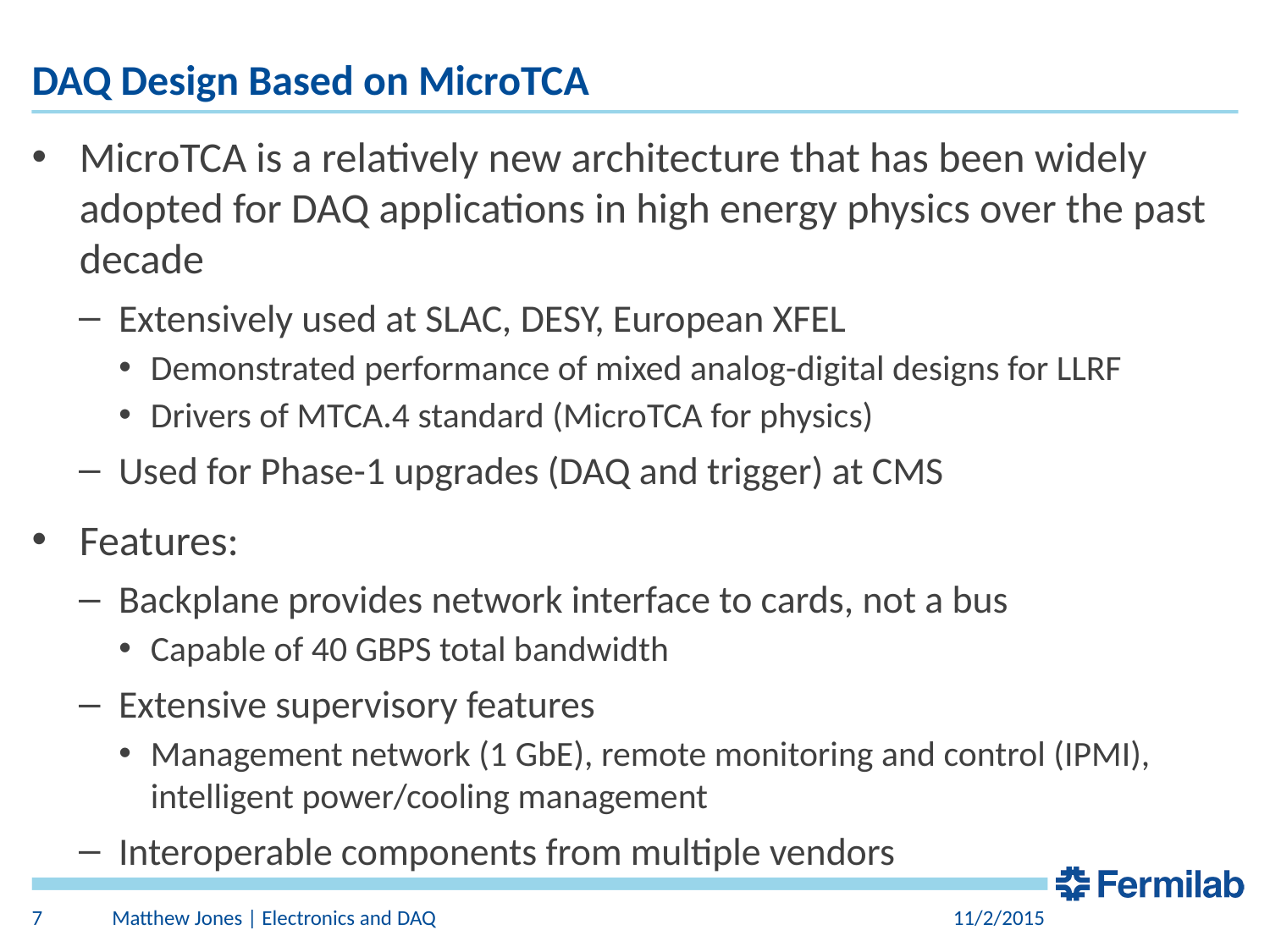

# DAQ Design Based on MicroTCA
MicroTCA is a relatively new architecture that has been widely adopted for DAQ applications in high energy physics over the past decade
Extensively used at SLAC, DESY, European XFEL
Demonstrated performance of mixed analog-digital designs for LLRF
Drivers of MTCA.4 standard (MicroTCA for physics)
Used for Phase-1 upgrades (DAQ and trigger) at CMS
Features:
Backplane provides network interface to cards, not a bus
Capable of 40 GBPS total bandwidth
Extensive supervisory features
Management network (1 GbE), remote monitoring and control (IPMI), intelligent power/cooling management
Interoperable components from multiple vendors
7
Matthew Jones | Electronics and DAQ
11/2/2015